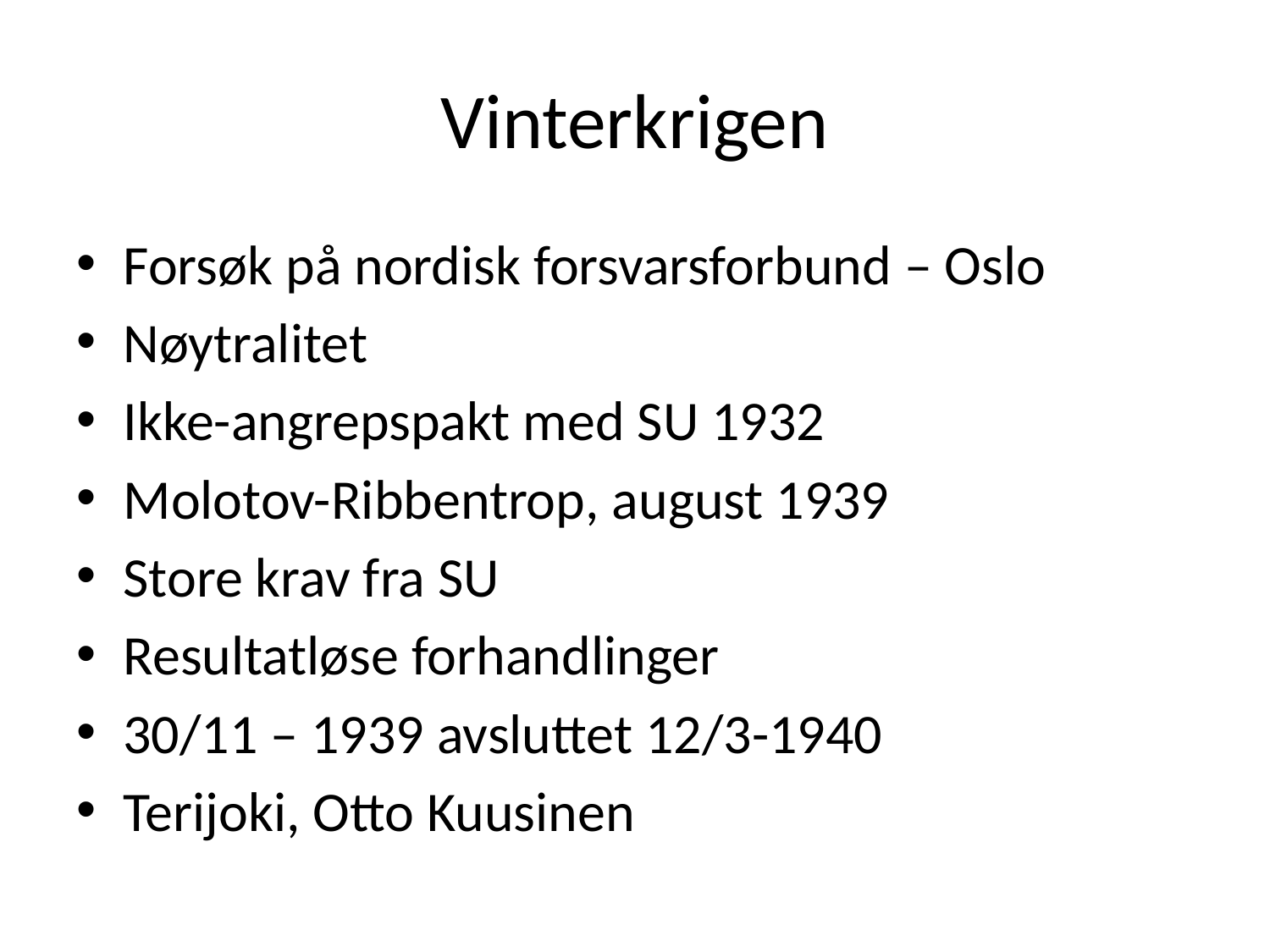

# Vinterkrigen
Forsøk på nordisk forsvarsforbund – Oslo
Nøytralitet
Ikke-angrepspakt med SU 1932
Molotov-Ribbentrop, august 1939
Store krav fra SU
Resultatløse forhandlinger
30/11 – 1939 avsluttet 12/3-1940
Terijoki, Otto Kuusinen